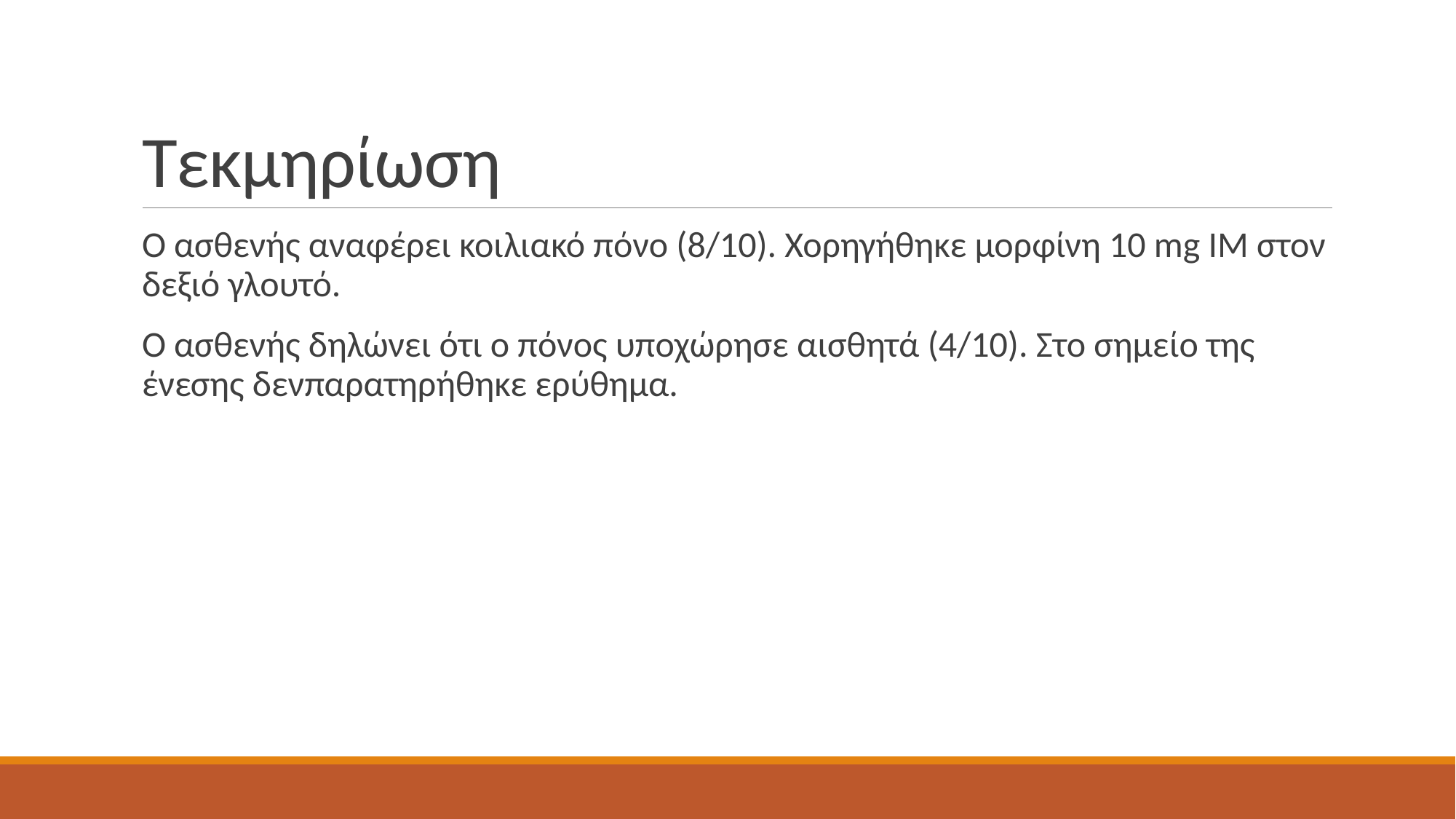

# Τεκμηρίωση
Ο ασθενής αναφέρει κοιλιακό πόνο (8/10). Χορηγήθηκε μορφίνη 10 mg IM στον δεξιό γλουτό.
Ο ασθενής δηλώνει ότι ο πόνος υποχώρησε αισθητά (4/10). Στο σημείο της ένεσης δενπαρατηρήθηκε ερύθημα.